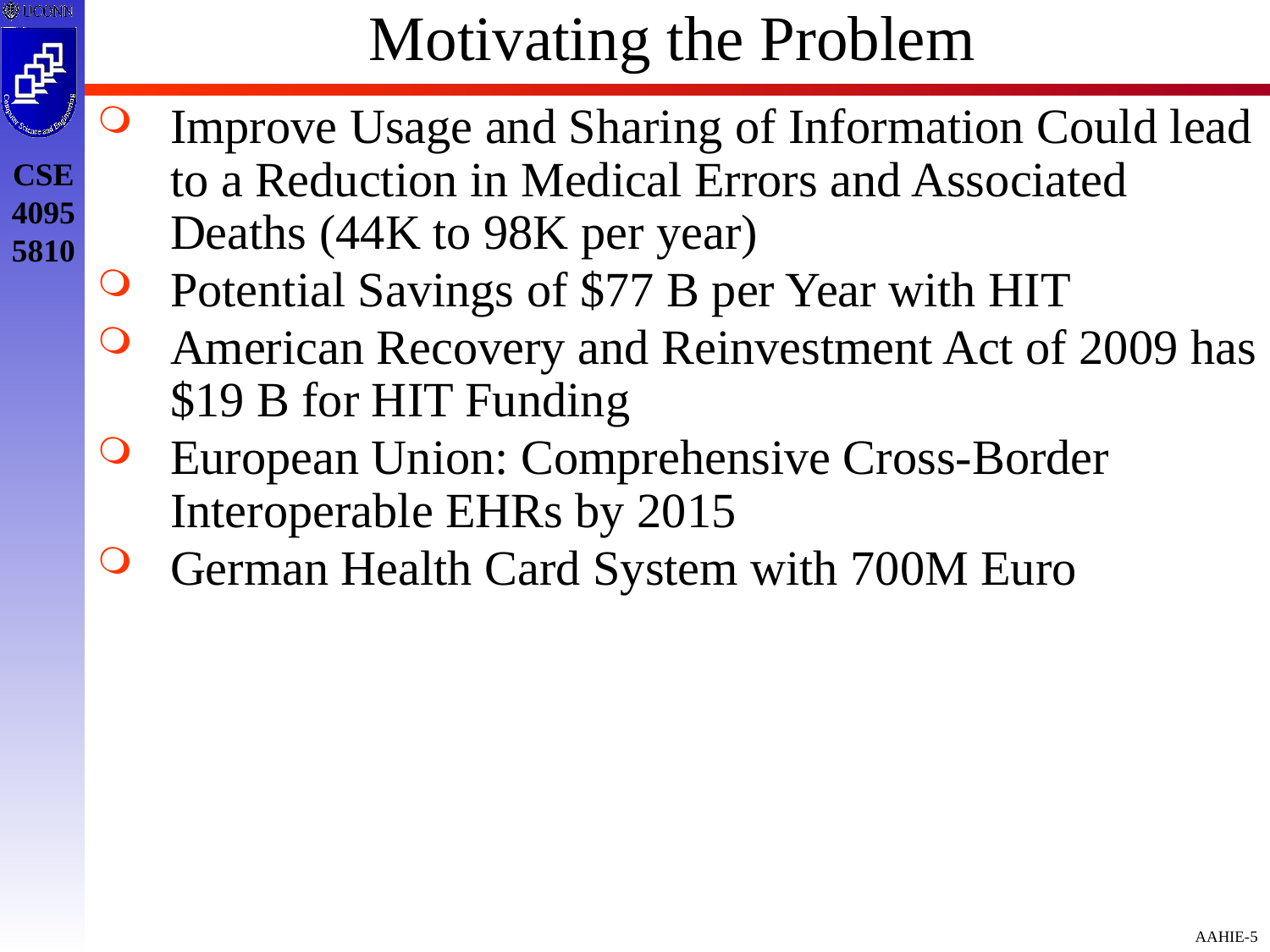

# Motivating the Problem
Improve Usage and Sharing of Information Could lead to a Reduction in Medical Errors and Associated Deaths (44K to 98K per year)
Potential Savings of $77 B per Year with HIT
American Recovery and Reinvestment Act of 2009 has $19 B for HIT Funding
European Union: Comprehensive Cross-Border Interoperable EHRs by 2015
German Health Card System with 700M Euro